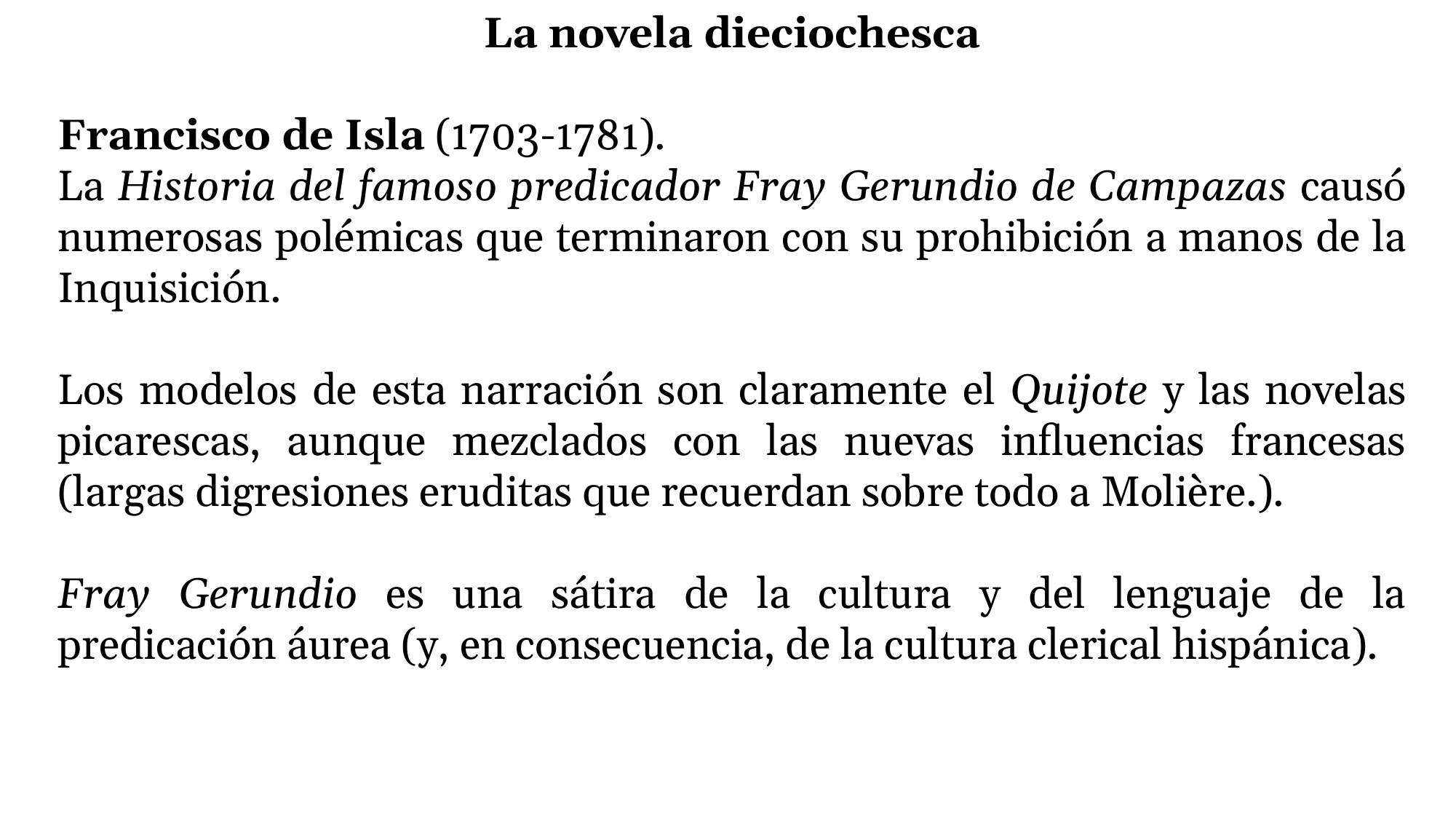

La novela dieciochesca

Francisco de Isla (1703-1781).
La Historia del famoso predicador Fray Gerundio de Campazas causó numerosas polémicas que terminaron con su prohibición a manos de la Inquisición.

Los modelos de esta narración son claramente el Quijote y las novelas picarescas, aunque mezclados con las nuevas influencias francesas (largas digresiones eruditas que recuerdan sobre todo a Molière.).

Fray Gerundio es una sátira de la cultura y del lenguaje de la predicación áurea (y, en consecuencia, de la cultura clerical hispánica).